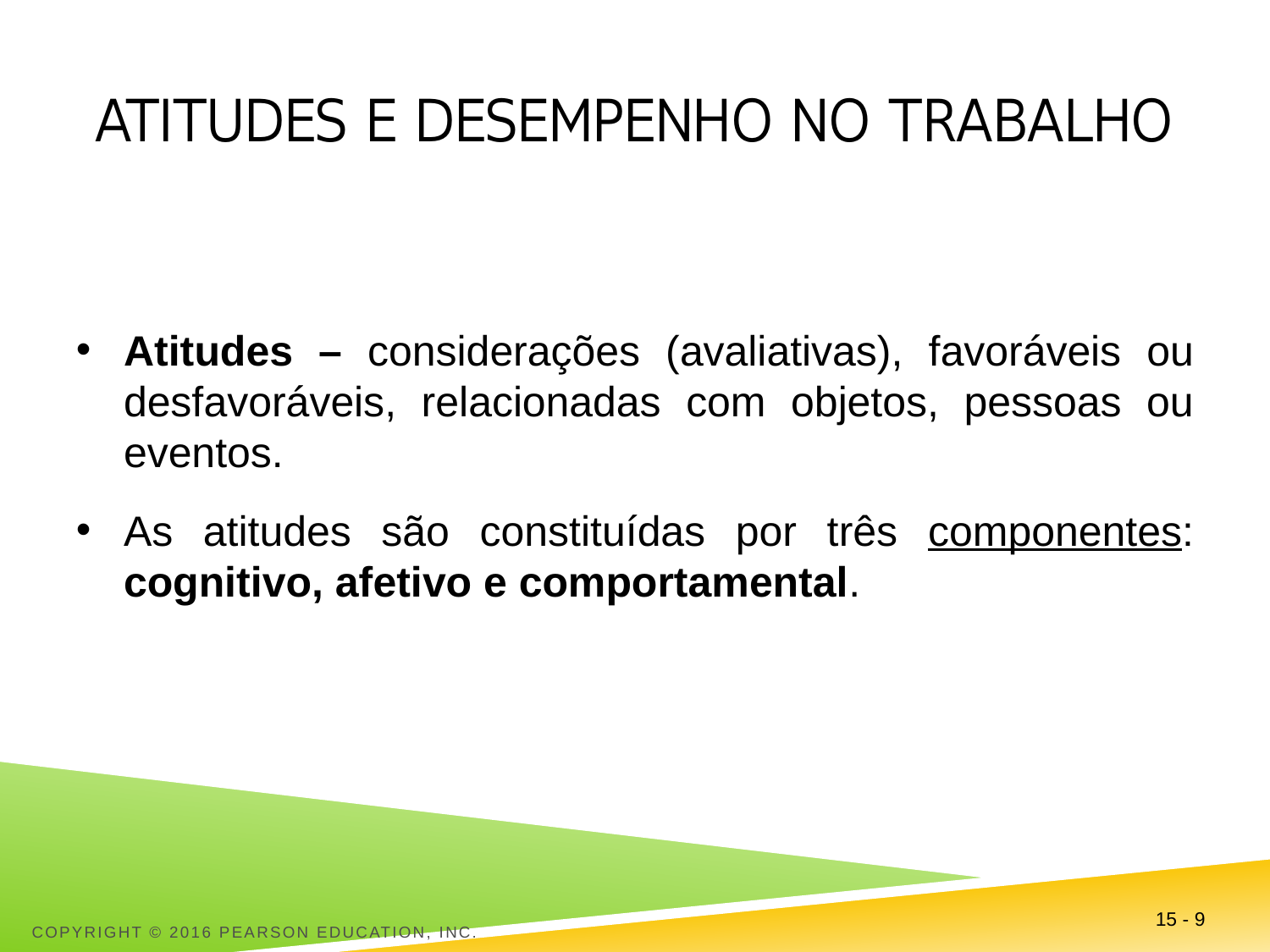

# Atitudes e desempenho no trabalho
Atitudes – considerações (avaliativas), favoráveis ou desfavoráveis, relacionadas com objetos, pessoas ou eventos.

As atitudes são constituídas por três componentes: cognitivo, afetivo e comportamental.
Copyright © 2016 Pearson Education, Inc.
15 - 9